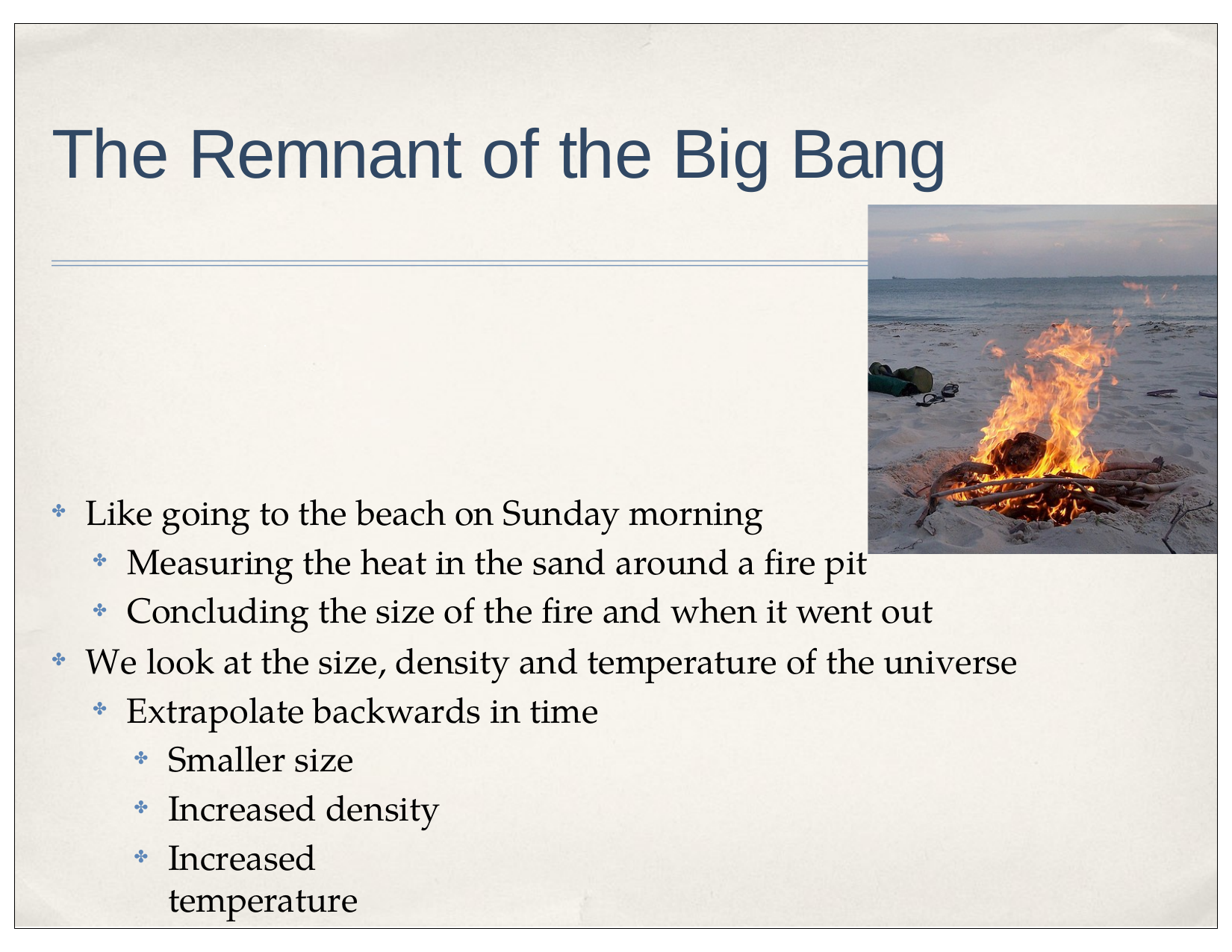

# The Remnant of the Big Bang

Like going to the beach on Sunday morning
✤
Measuring the heat in the sand around a fire pit Concluding the size of the fire and when it went out
✤
✤
We look at the size, density and temperature of the universe
✤
Extrapolate backwards in time
✤
Smaller size Increased density
Increased temperature
✤
✤
✤